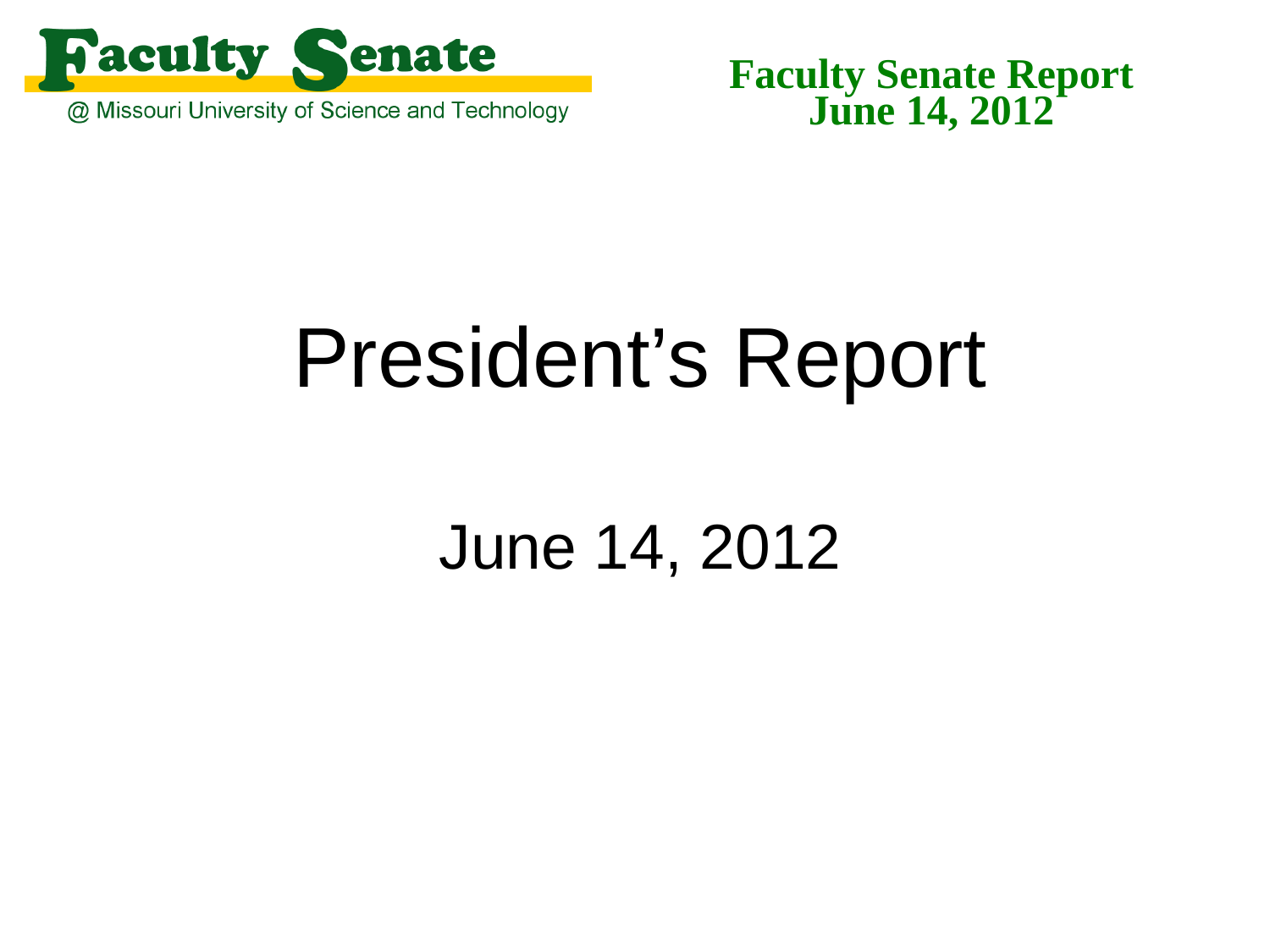

Faculty Senate Report
June 14, 2012
# President’s Report June 14, 2012